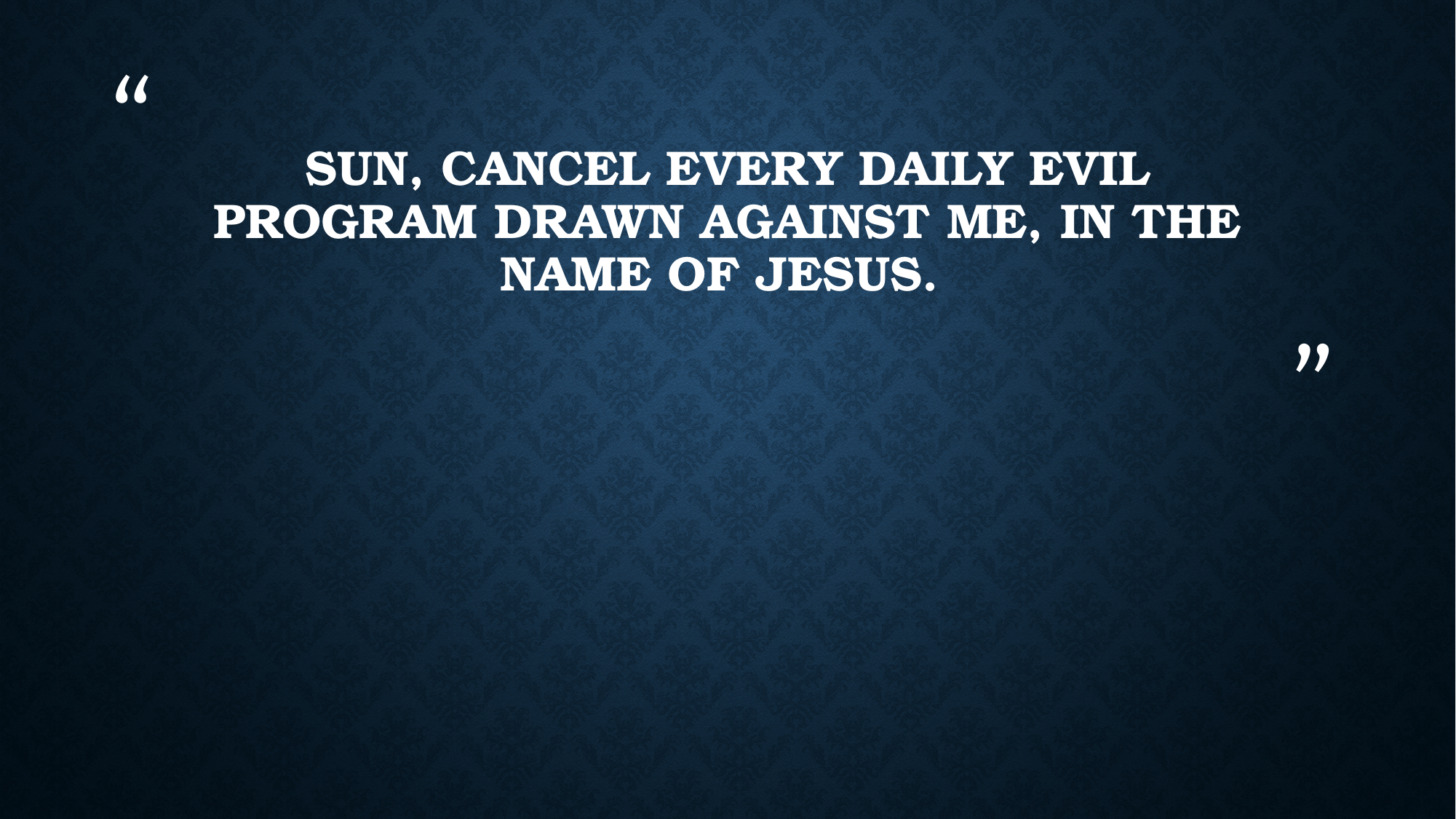

# Sun, cancel every daily evil program drawn against me, in the name of Jesus.